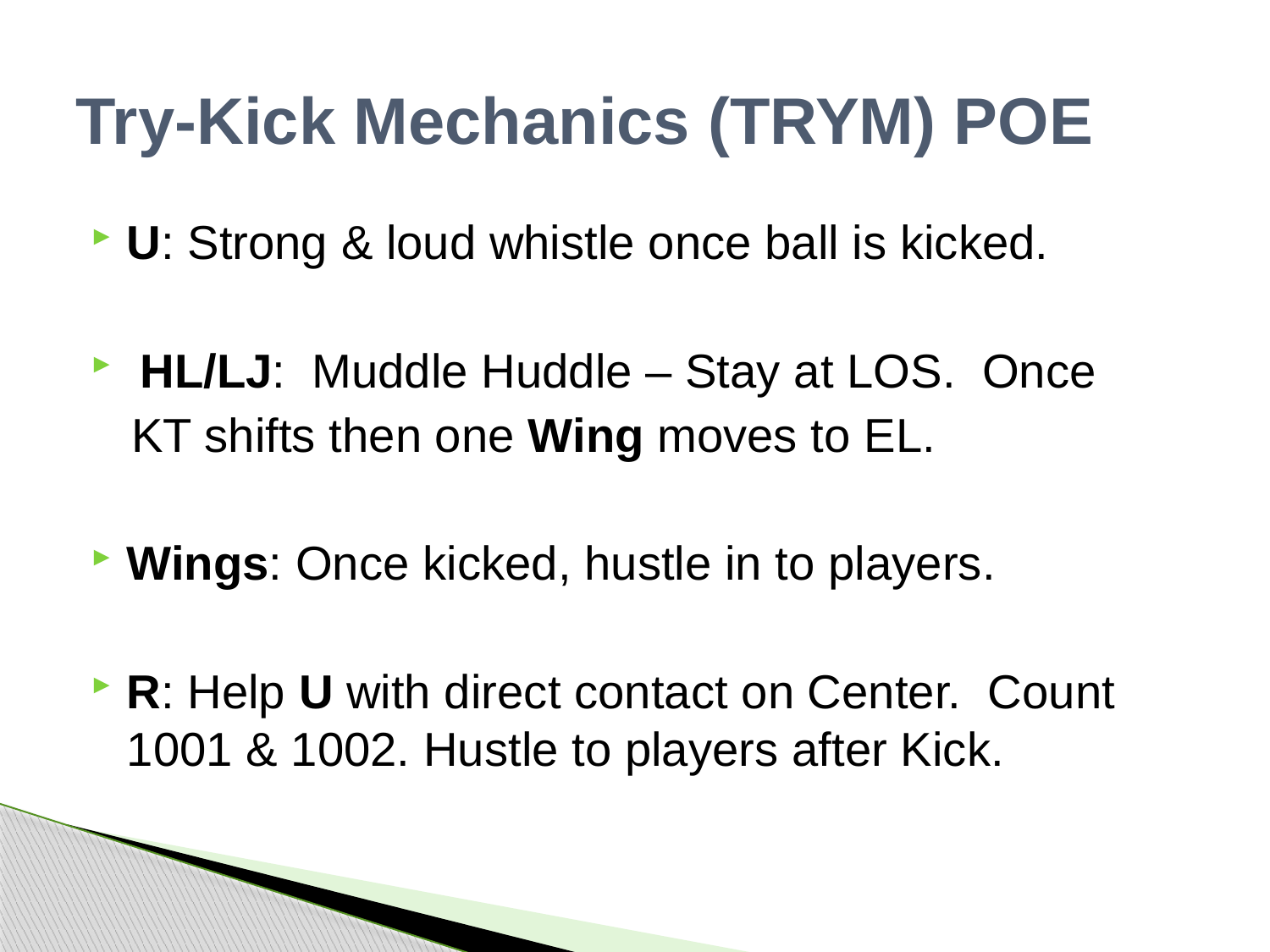

# Try-Kick Mechanics (TRYM) POE
U: Strong & loud whistle once ball is kicked.

 HL/LJ:  Muddle Huddle – Stay at LOS.  Once
   KT shifts then one Wing moves to EL.

Wings: Once kicked, hustle in to players.

R: Help U with direct contact on Center.  Count 1001 & 1002. Hustle to players after Kick.